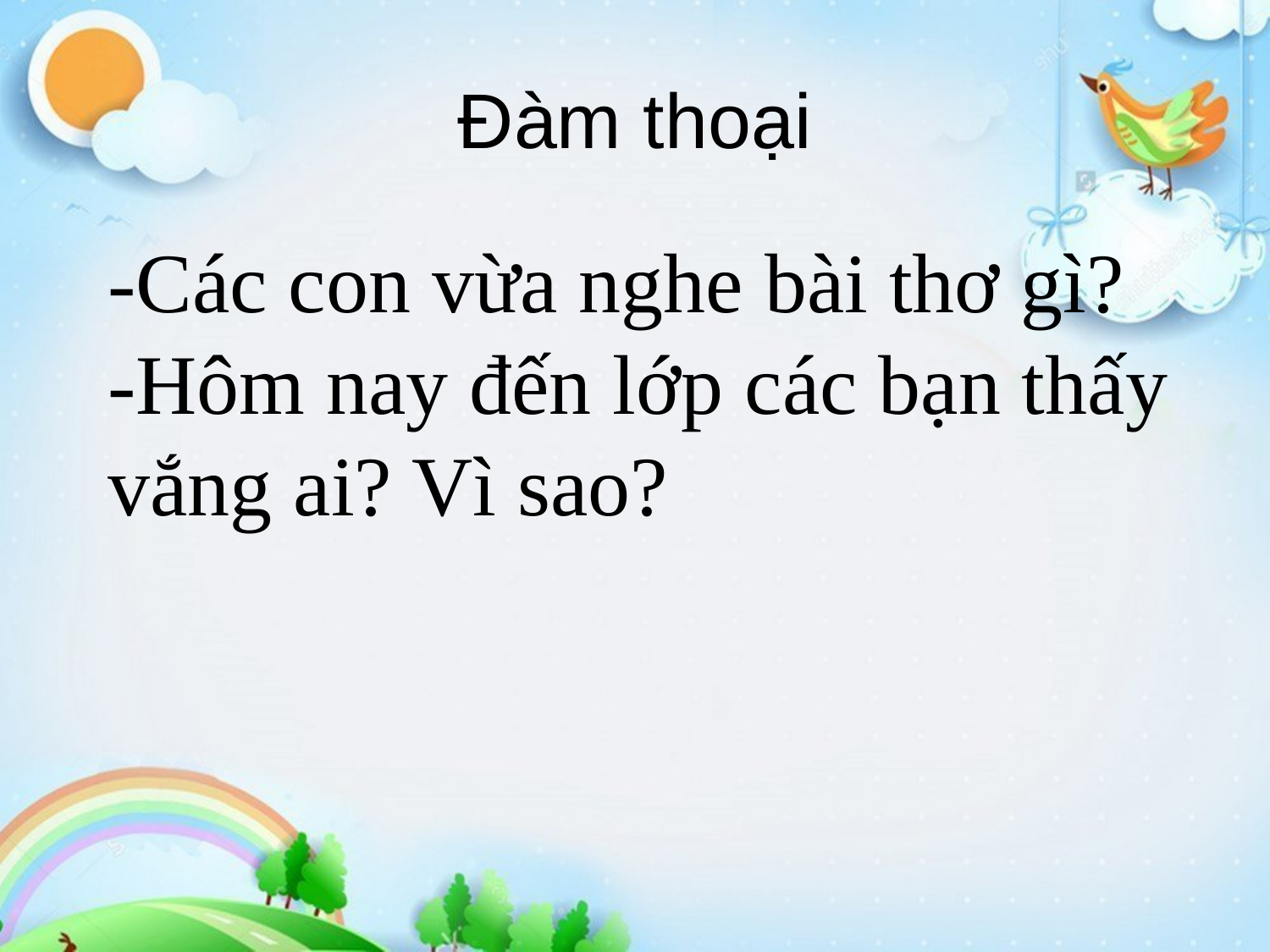

# Đàm thoại

-Các con vừa nghe bài thơ gì?
-Hôm nay đến lớp các bạn thấy vắng ai? Vì sao?